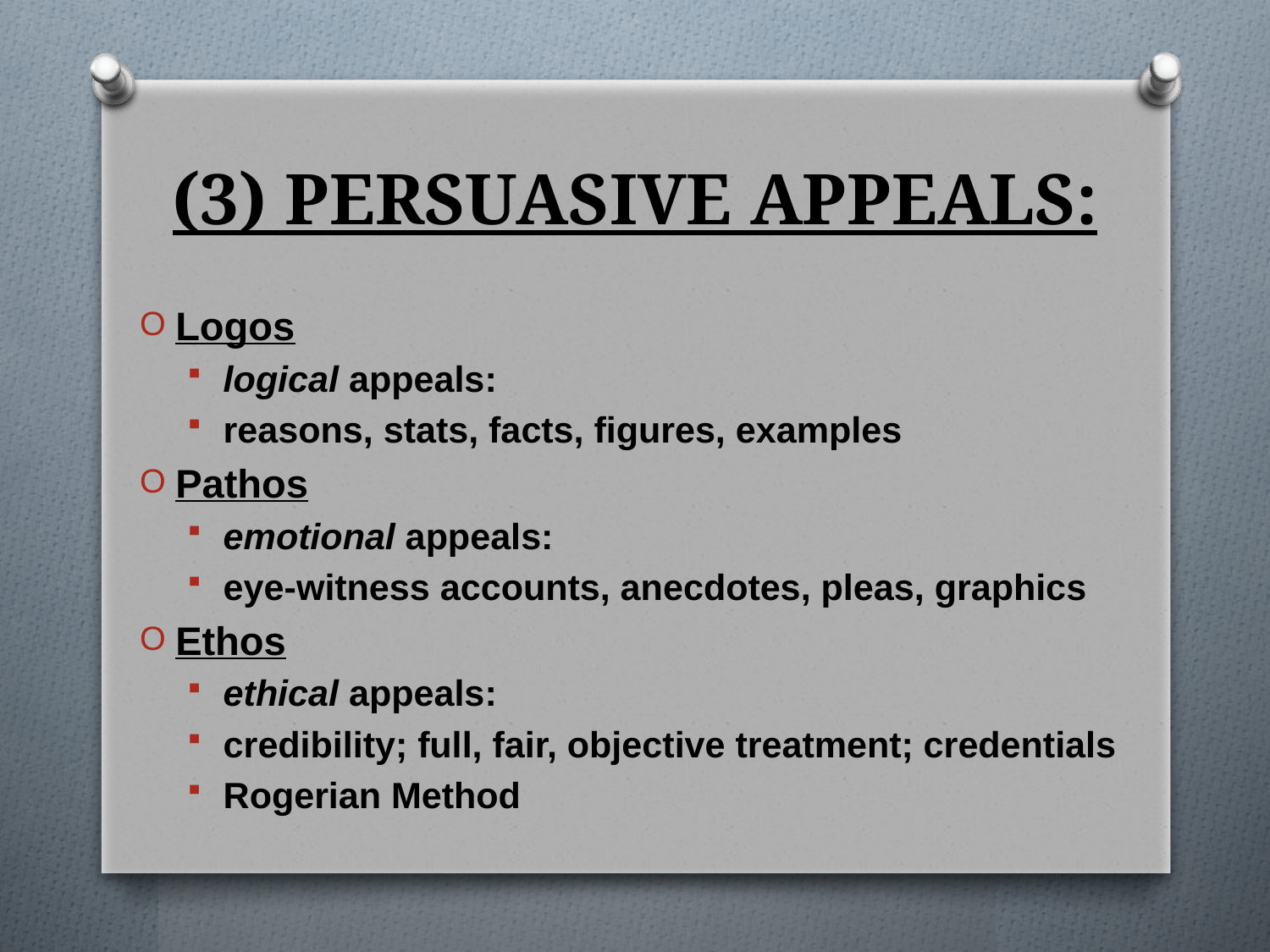

# (3) PERSUASIVE APPEALS:
Logos
logical appeals:
reasons, stats, facts, figures, examples
Pathos
emotional appeals:
eye-witness accounts, anecdotes, pleas, graphics
Ethos
ethical appeals:
credibility; full, fair, objective treatment; credentials
Rogerian Method